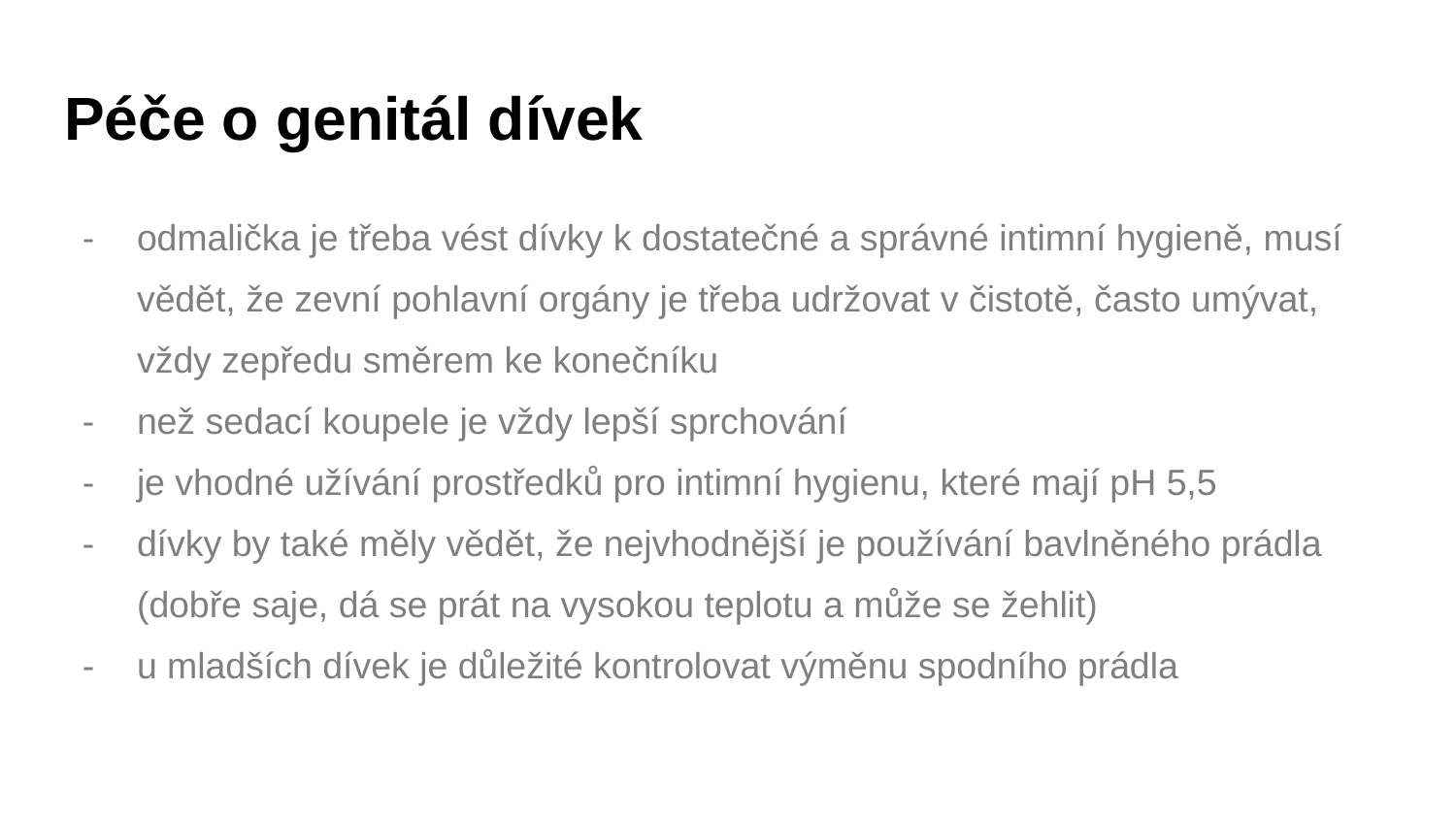

# Péče o genitál dívek
odmalička je třeba vést dívky k dostatečné a správné intimní hygieně, musí vědět, že zevní pohlavní orgány je třeba udržovat v čistotě, často umývat, vždy zepředu směrem ke konečníku
než sedací koupele je vždy lepší sprchování
je vhodné užívání prostředků pro intimní hygienu, které mají pH 5,5
dívky by také měly vědět, že nejvhodnější je používání bavlněného prádla (dobře saje, dá se prát na vysokou teplotu a může se žehlit)
u mladších dívek je důležité kontrolovat výměnu spodního prádla